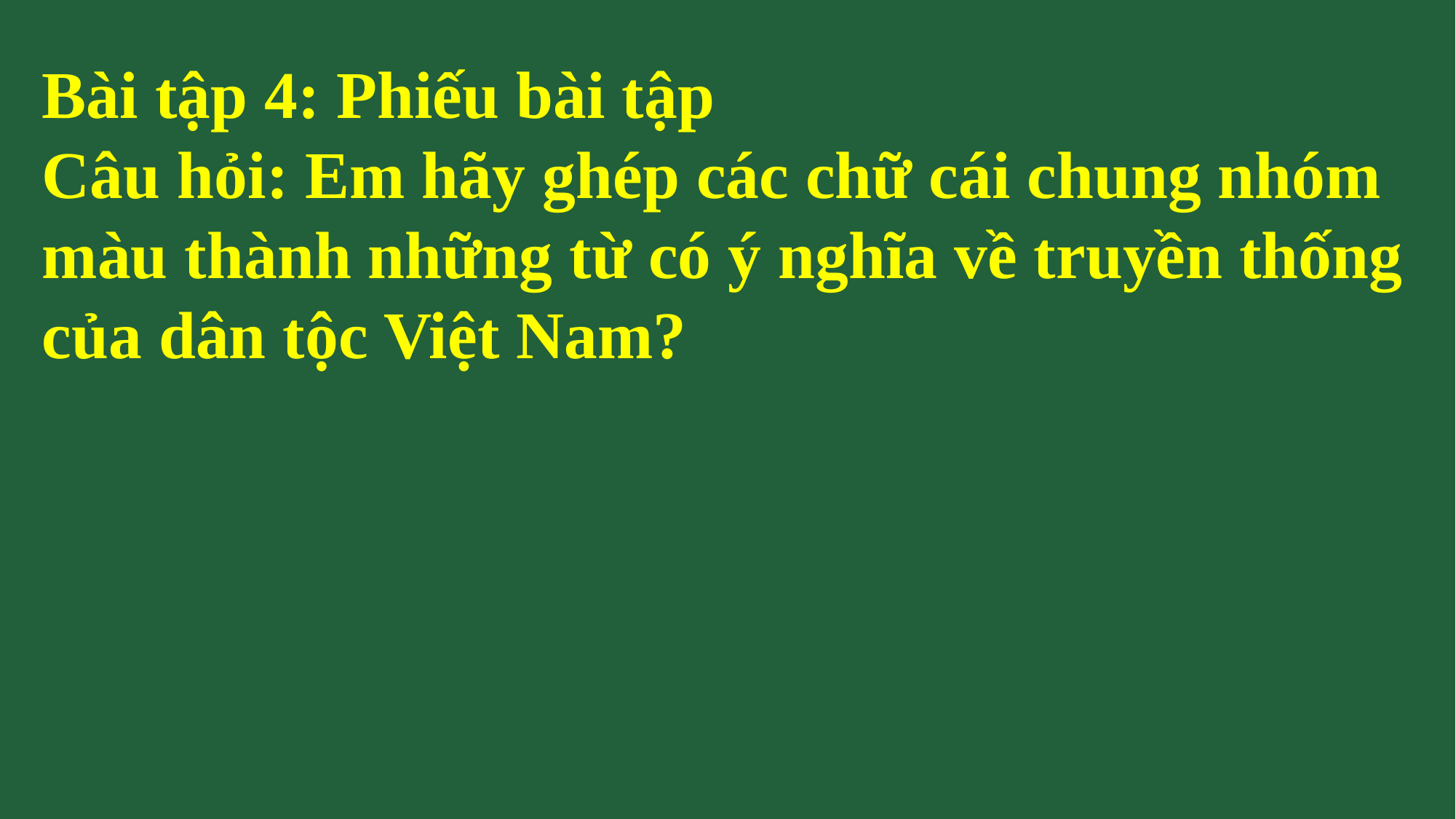

Bài tập 4: Phiếu bài tập
Câu hỏi: Em hãy ghép các chữ cái chung nhóm màu thành những từ có ý nghĩa về truyền thống của dân tộc Việt Nam?